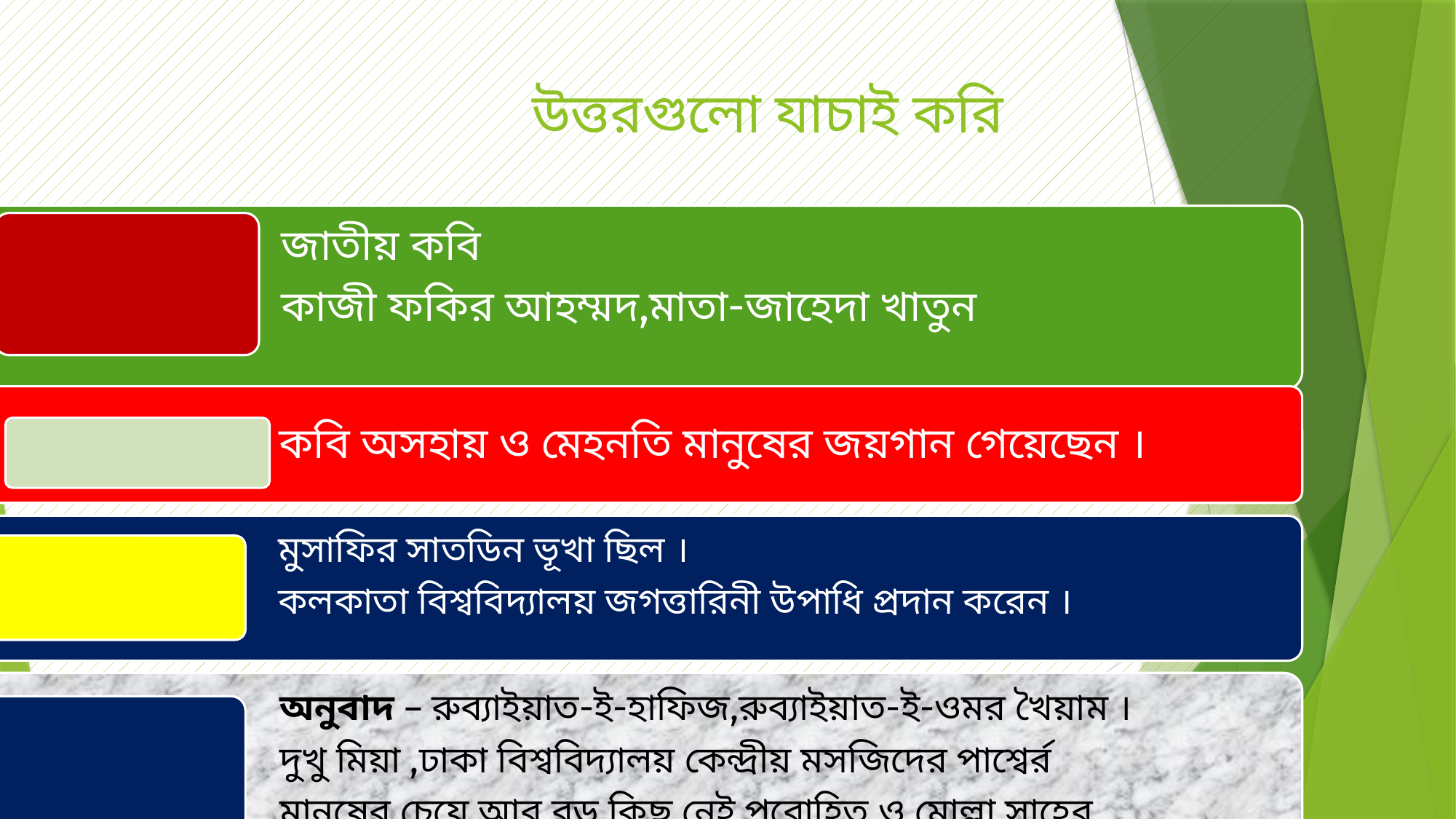

# উত্তরগুলো যাচাই করি
জাতীয় কবি
কাজী ফকির আহম্মদ,মাতা-জাহেদা খাতুন

কবি অসহায় ও মেহনতি মানুষের জয়গান গেয়েছেন ।
মুসাফির সাতডিন ভূখা ছিল ।
কলকাতা বিশ্ববিদ্যালয় জগত্তারিনী উপাধি প্রদান করেন ।

মুসাফির সাতডিন ভূখা ছিল ।

অনুবাদ – রুব্যাইয়াত-ই-হাফিজ,রুব্যাইয়াত-ই-ওমর খৈয়াম ।
দুখু মিয়া ,ঢাকা বিশ্ববিদ্যালয় কেন্দ্রীয় মসজিদের পাশ্বের্র
মানুষের চেয়ে আর বড় কিছু নেই,পুরোহিত ও মোল্লা সাহেব

মা